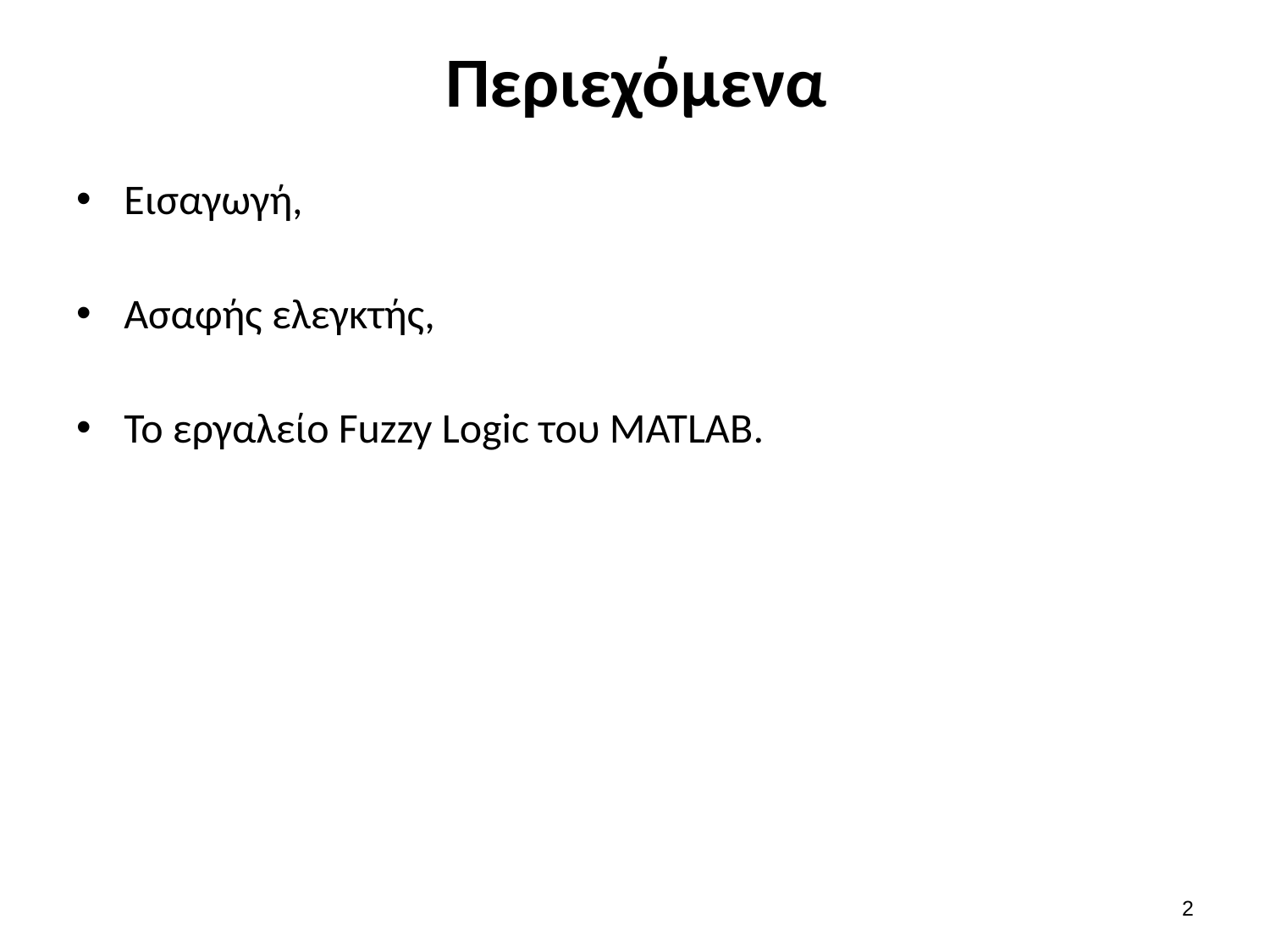

# Περιεχόμενα
Εισαγωγή,
Ασαφής ελεγκτής,
Το εργαλείο Fuzzy Logic του MATLAB.

2